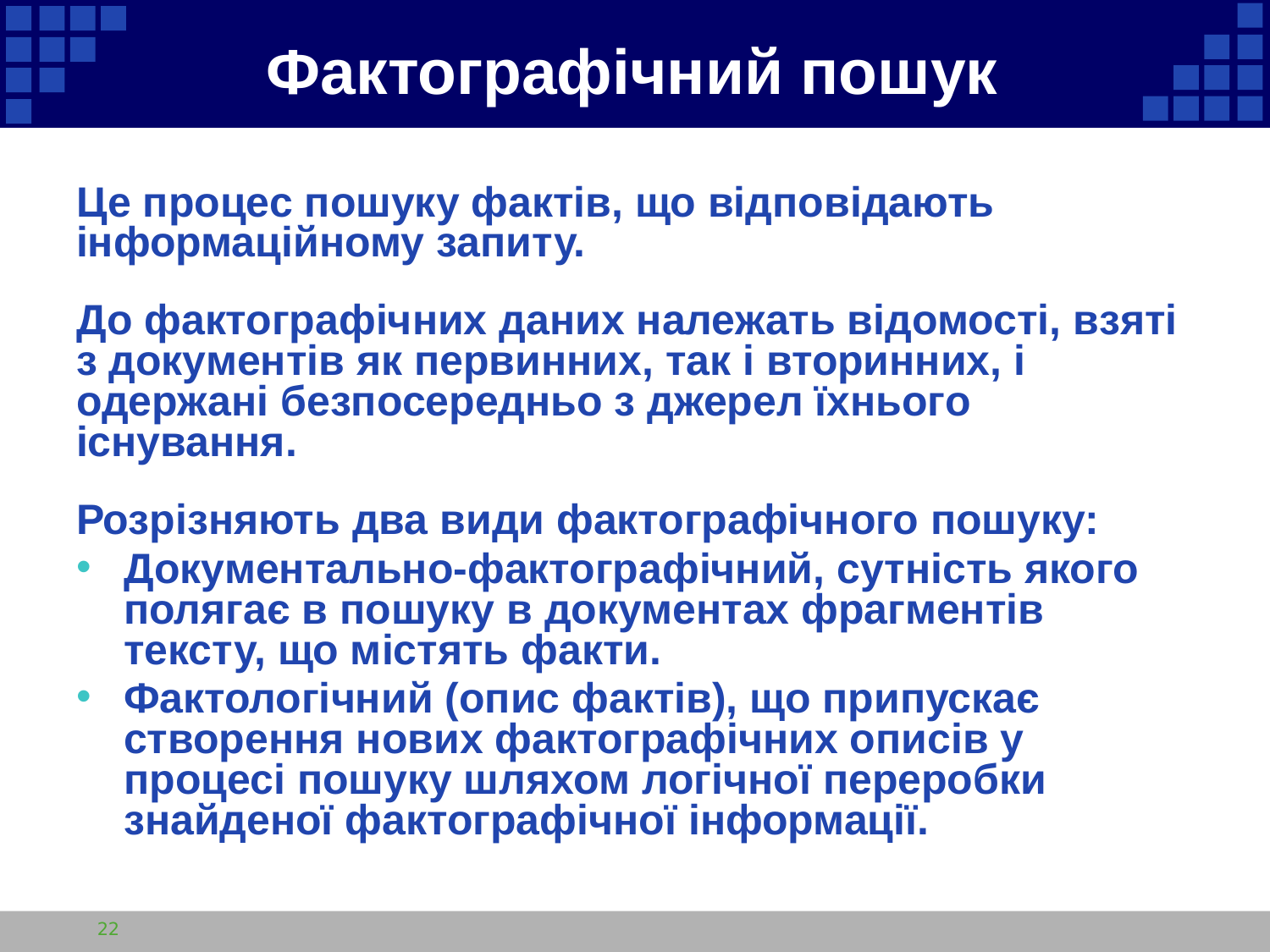

# Фактографічний пошук
Це процес пошуку фактів, що відповідають інформаційному запиту.

До фактографічних даних належать відомості, взяті з документів як первинних, так і вторинних, і одержані безпосередньо з джерел їхнього існування.

Розрізняють два види фактографічного пошуку:
Документально-фактографічний, сутність якого полягає в пошуку в документах фрагментів тексту, що містять факти.
Фактологічний (опис фактів), що припускає створення нових фактографічних описів у процесі пошуку шляхом логічної переробки знайденої фактографічної інформації.
22